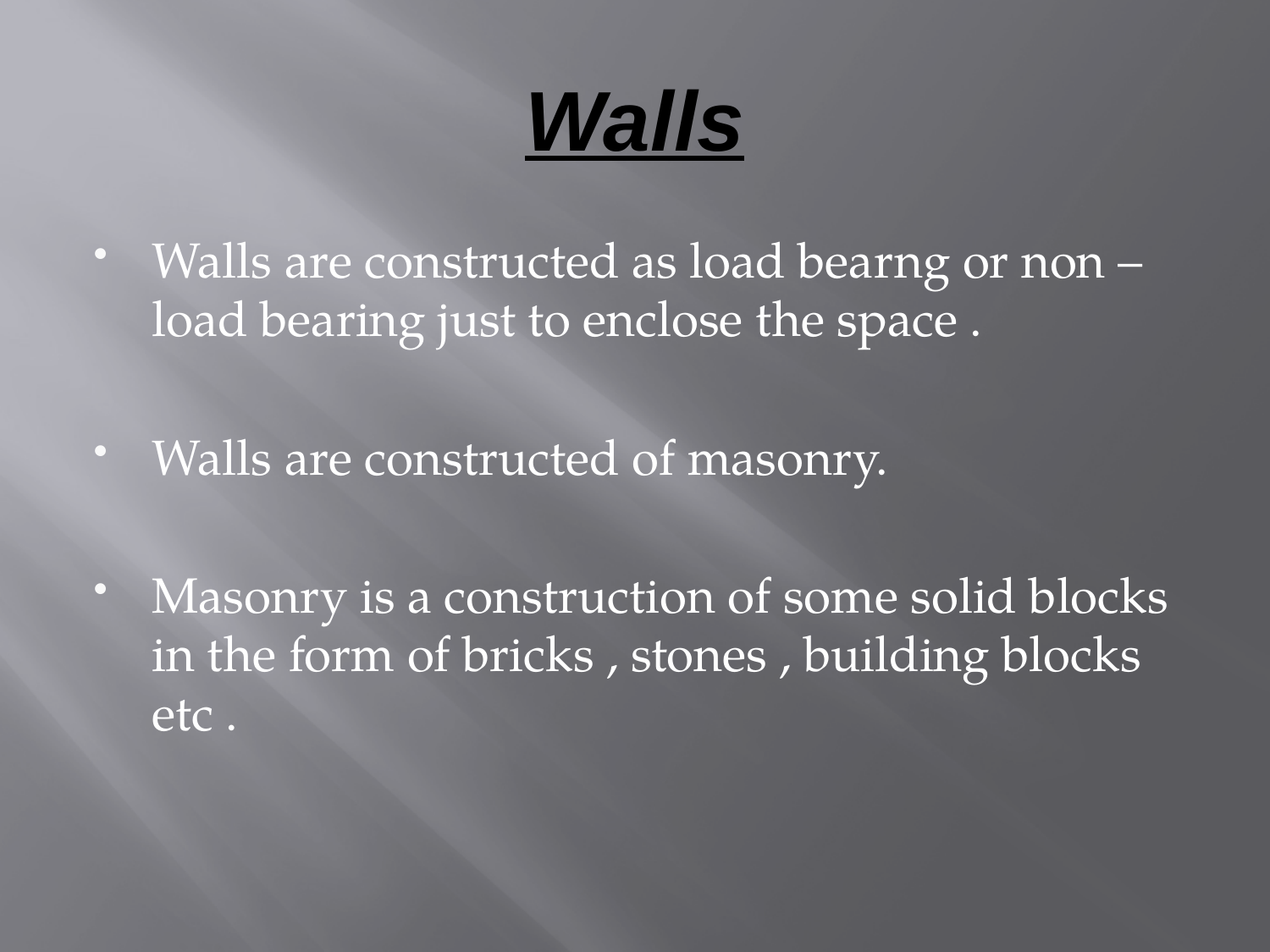

# Walls
Walls are constructed as load bearng or non –load bearing just to enclose the space .

Walls are constructed of masonry.

Masonry is a construction of some solid blocks in the form of bricks , stones , building blocks etc .